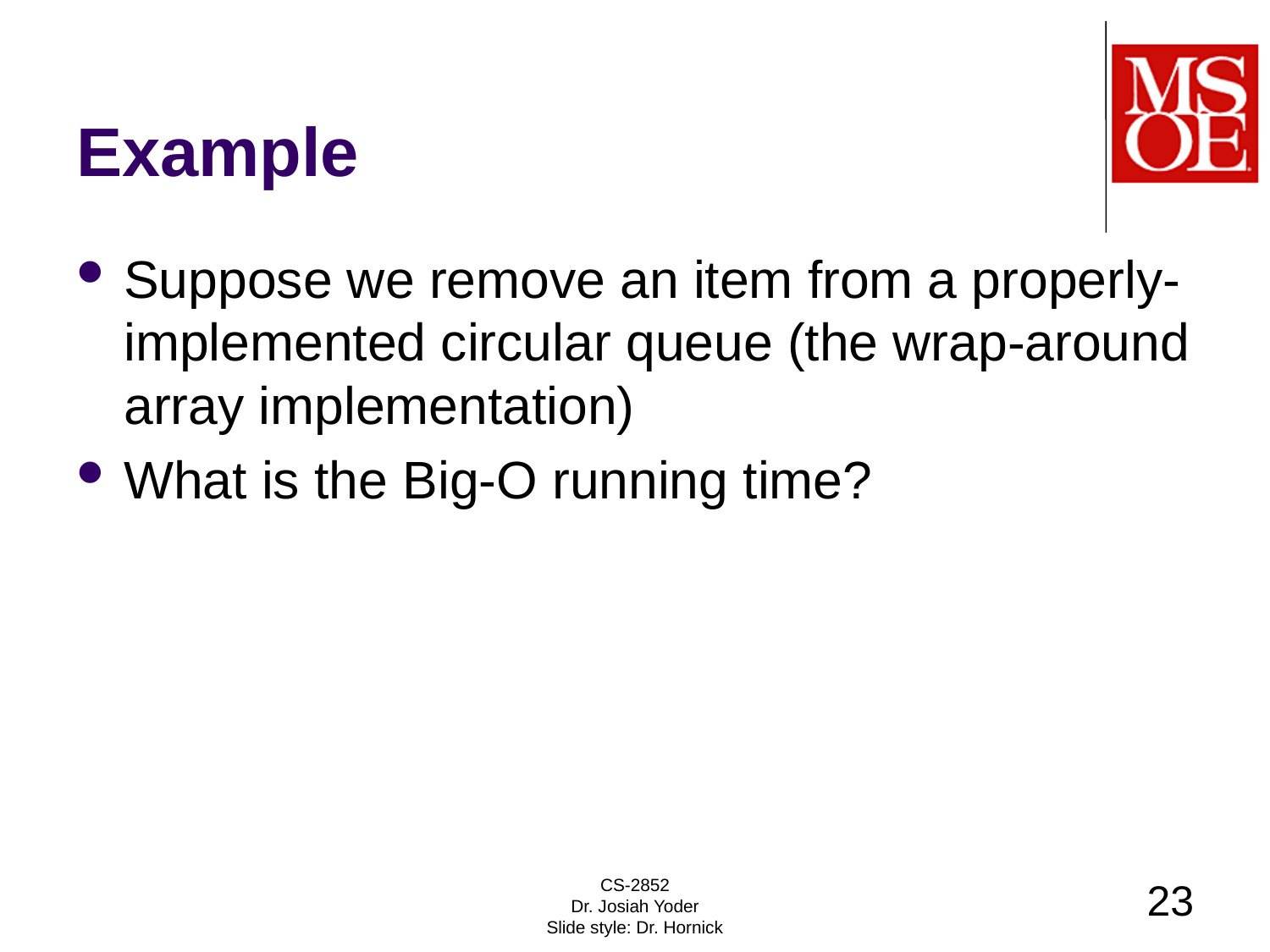

# Example
Suppose we remove an item from a properly-implemented circular queue (the wrap-around array implementation)
What is the Big-O running time?

CS-2852
Dr. Josiah Yoder
Slide style: Dr. Hornick
23